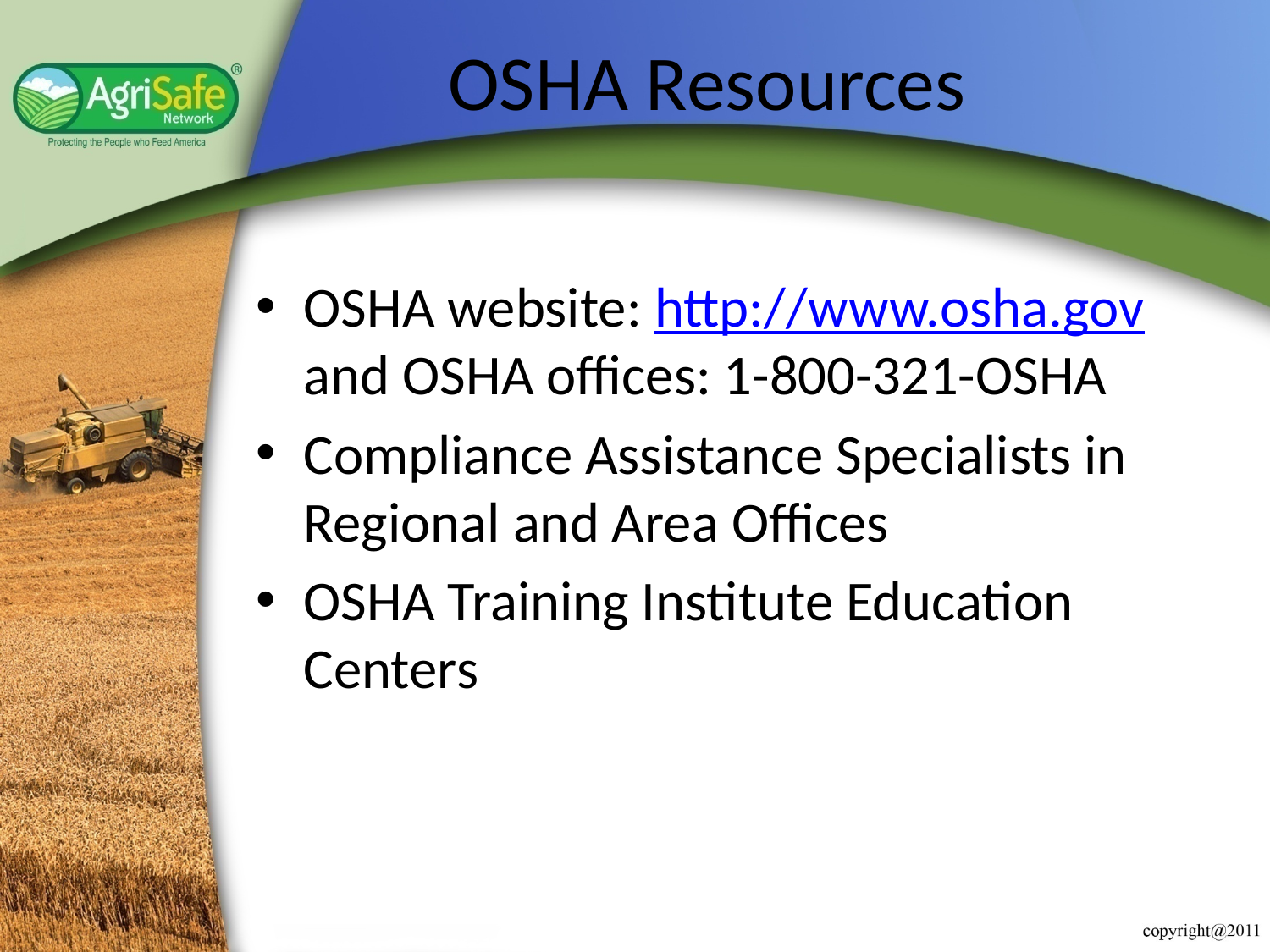

# OSHA Resources
OSHA website: http://www.osha.gov and OSHA offices: 1-800-321-OSHA
Compliance Assistance Specialists in Regional and Area Offices
OSHA Training Institute Education Centers